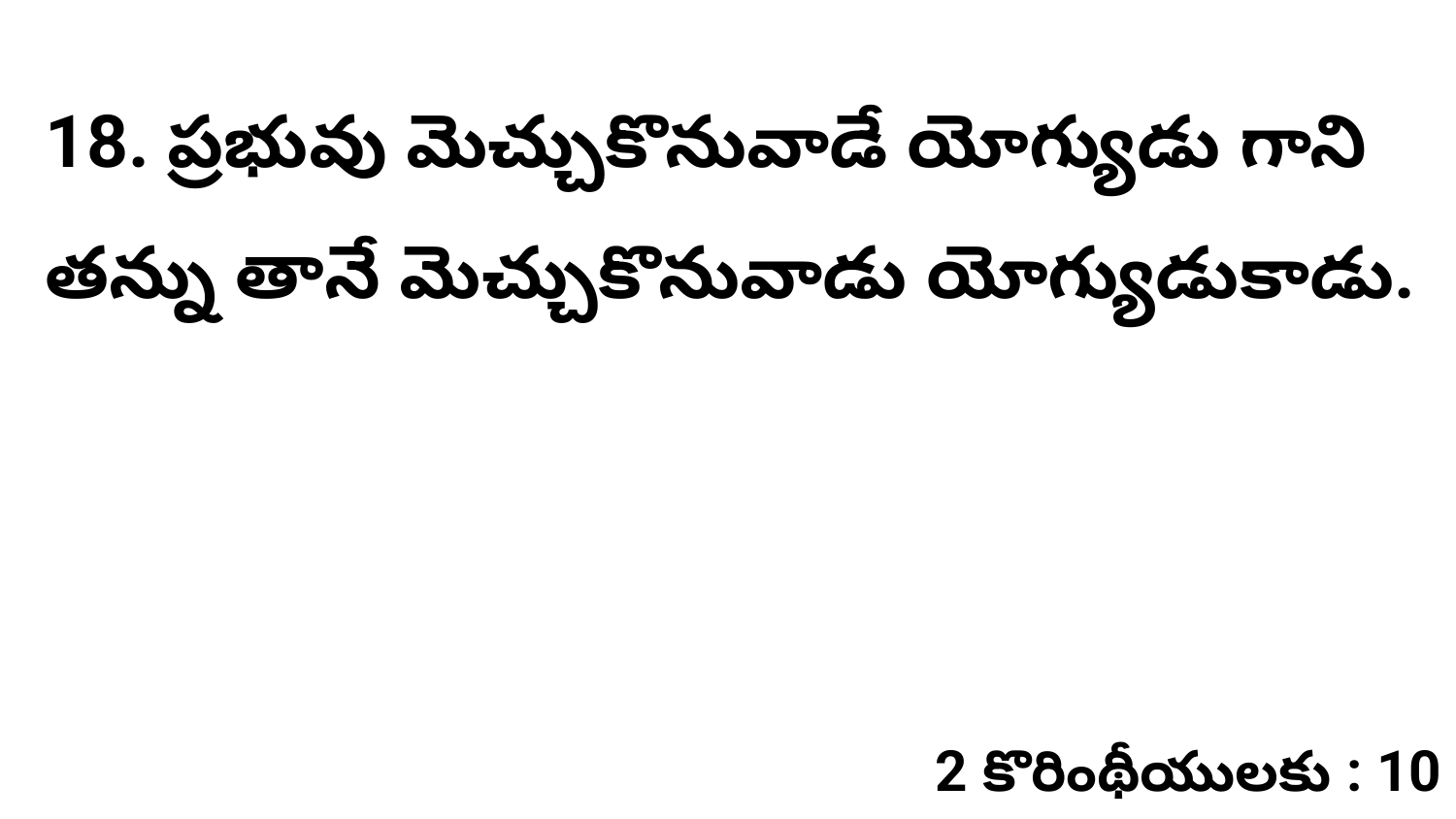

18. ప్రభువు మెచ్చుకొనువాడే యోగ్యుడు గాని తన్ను తానే మెచ్చుకొనువాడు యోగ్యుడుకాడు.
2 కొరింథీయులకు : 10